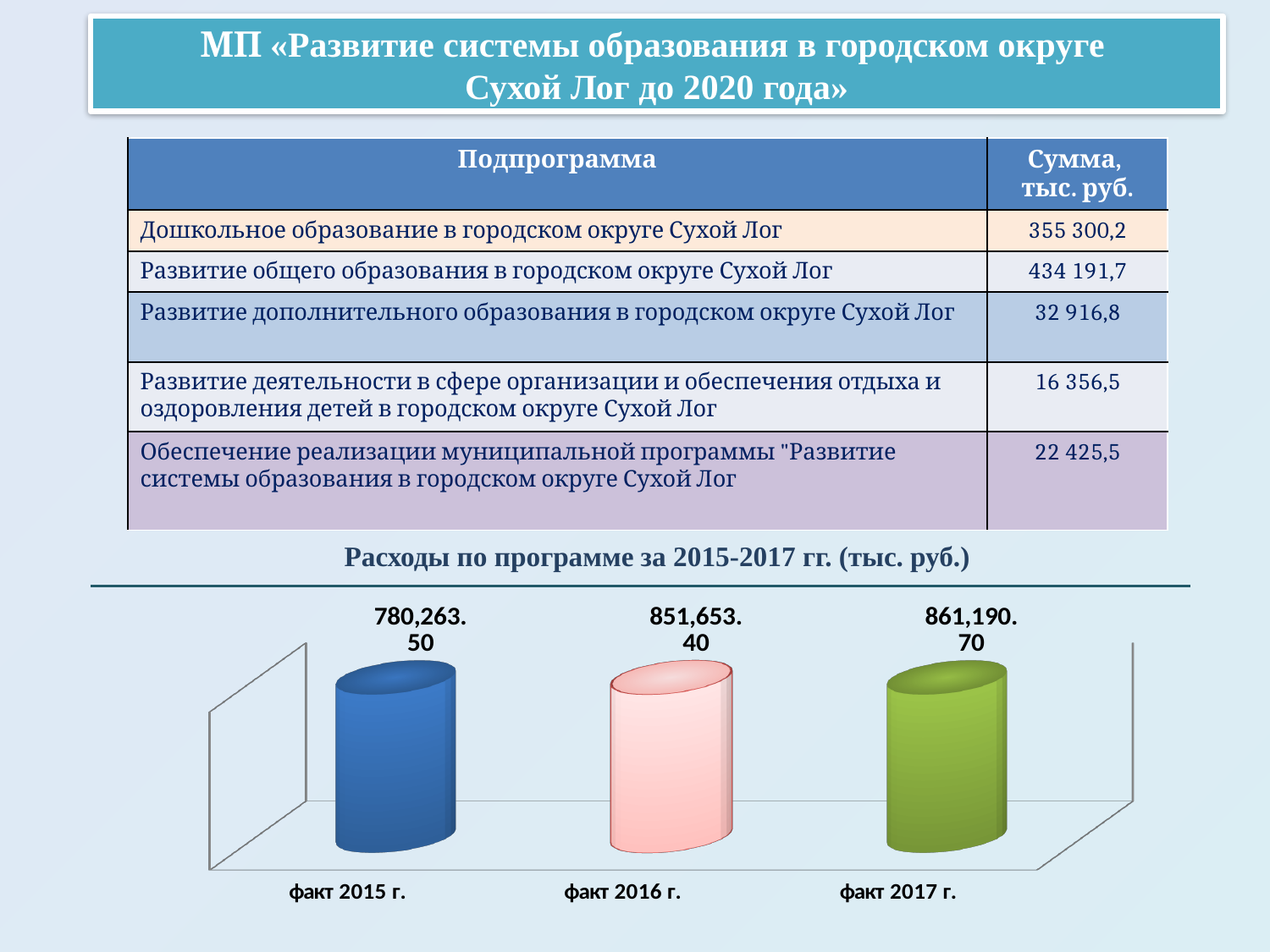

МП «Развитие системы образования в городском округе
Сухой Лог до 2020 года»
| Подпрограмма | Сумма, тыс. руб. |
| --- | --- |
| Дошкольное образование в городском округе Сухой Лог | 355 300,2 |
| Развитие общего образования в городском округе Сухой Лог | 434 191,7 |
| Развитие дополнительного образования в городском округе Сухой Лог | 32 916,8 |
| Развитие деятельности в сфере организации и обеспечения отдыха и оздоровления детей в городском округе Сухой Лог | 16 356,5 |
| Обеспечение реализации муниципальной программы "Развитие системы образования в городском округе Сухой Лог | 22 425,5 |
   Расходы по программе за 2015-2017 гг. (тыс. руб.)

[unsupported chart]